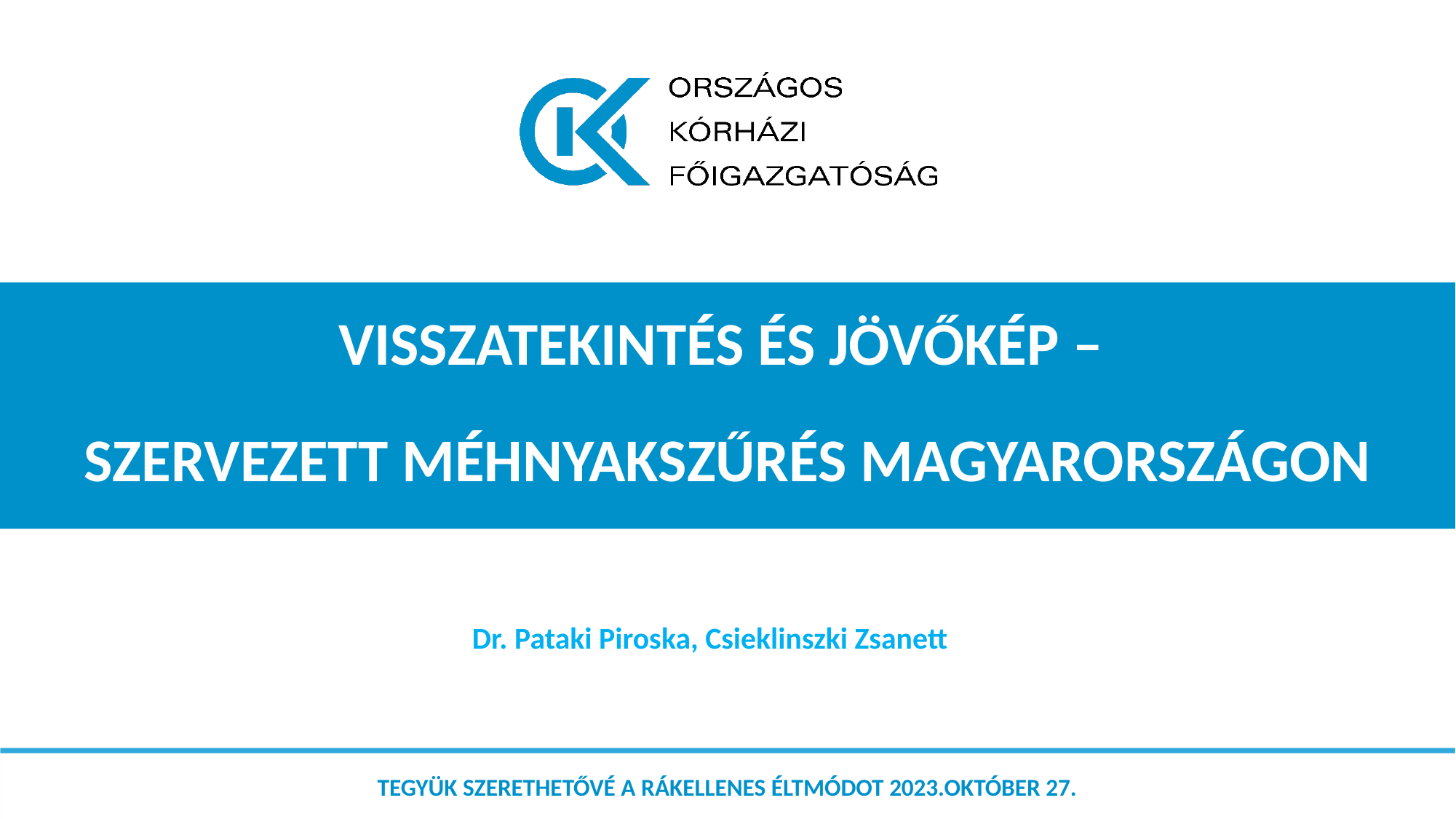

VISSZATEKINTÉS ÉS JÖVŐKÉP –

SZERVEZETT MÉHNYAKSZŰRÉS MAGYARORSZÁGON
Dr. Pataki Piroska, Csieklinszki Zsanett

TEGYÜK SZERETHETŐVÉ A RÁKELLENES ÉLTMÓDOT 2023.OKTÓBER 27.